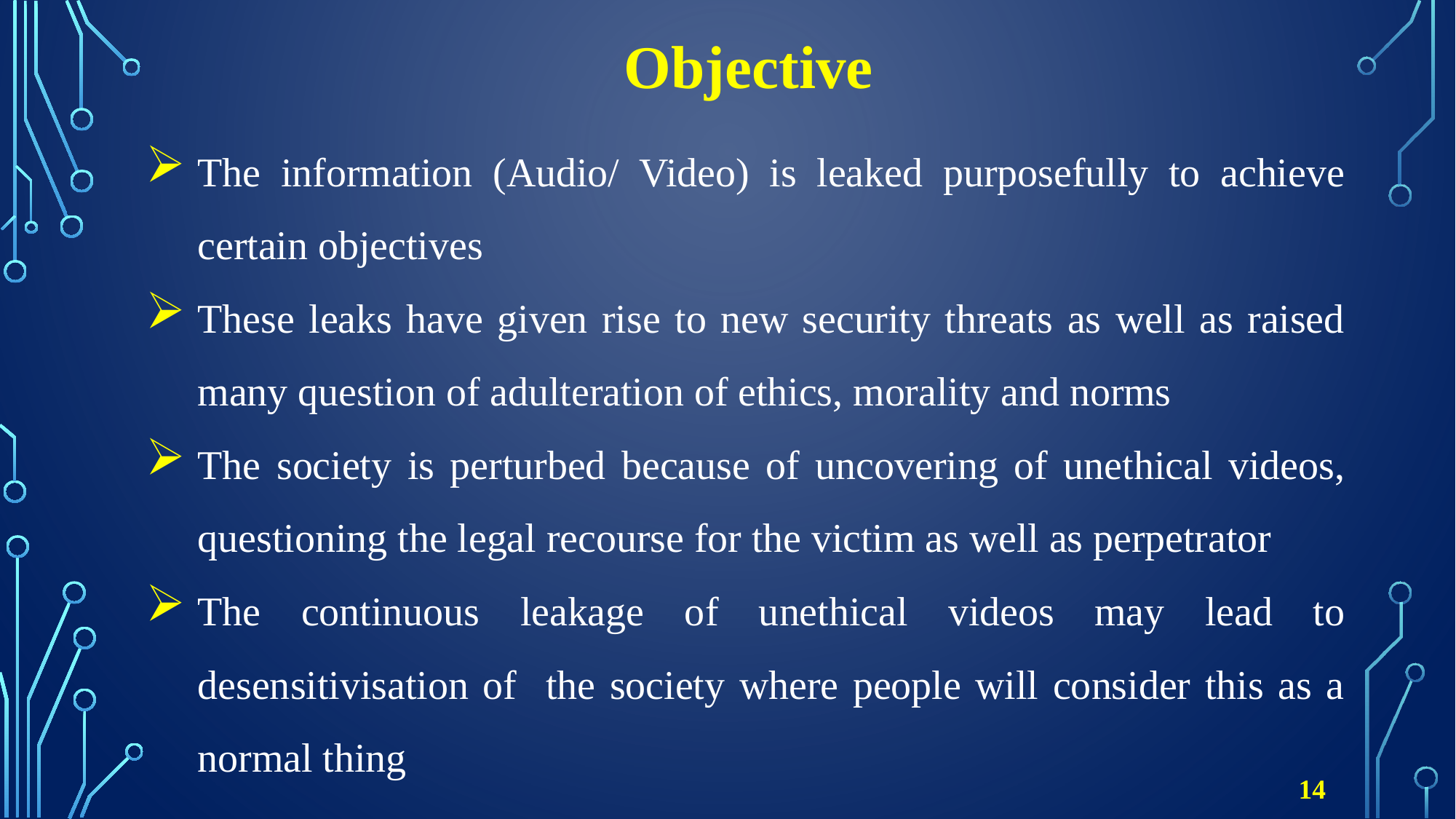

# Objective
The information (Audio/ Video) is leaked purposefully to achieve certain objectives
These leaks have given rise to new security threats as well as raised many question of adulteration of ethics, morality and norms
The society is perturbed because of uncovering of unethical videos, questioning the legal recourse for the victim as well as perpetrator
The continuous leakage of unethical videos may lead to desensitivisation of  the society where people will consider this as a normal thing
14